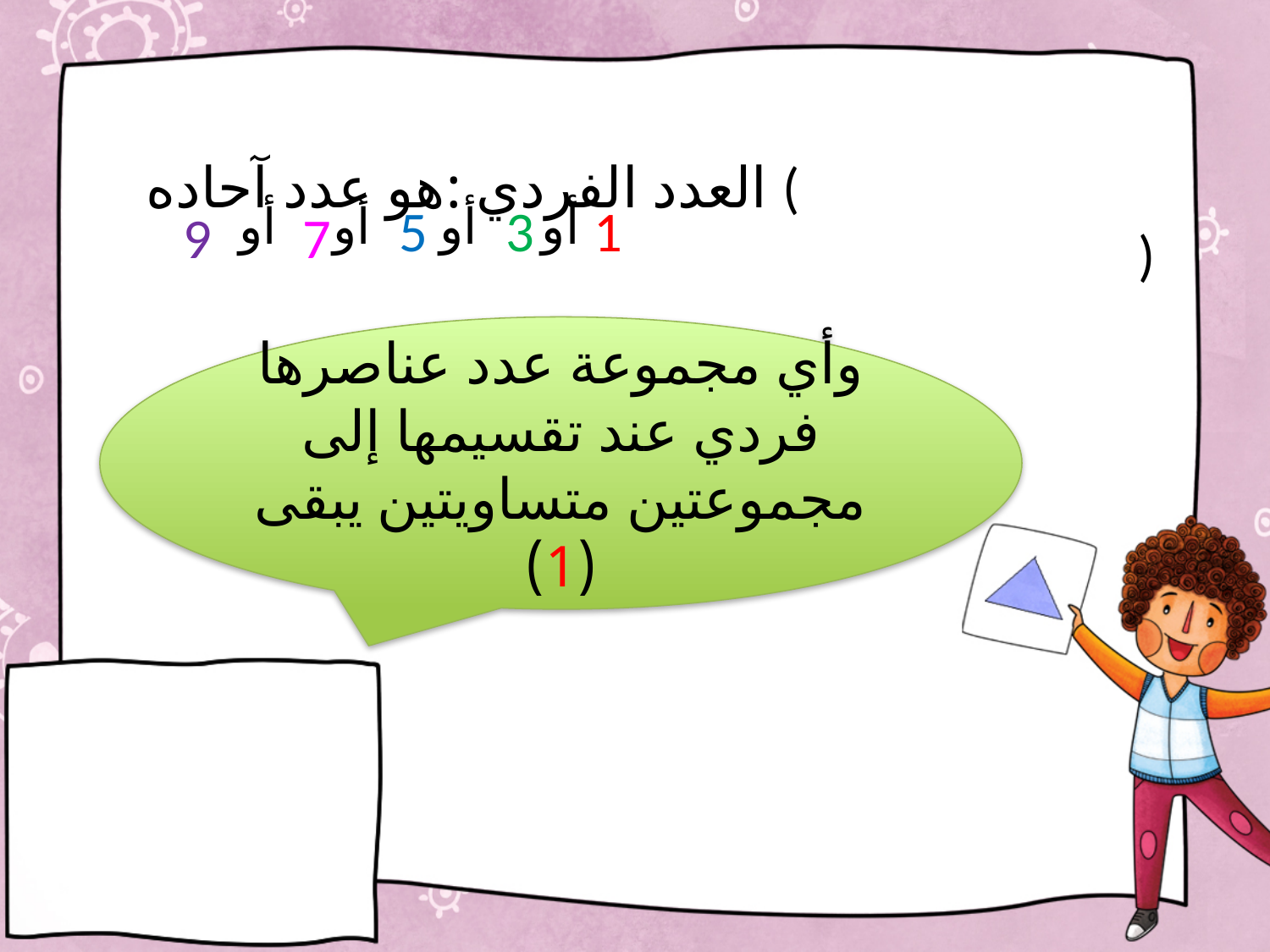

# العدد الفردي :هو عدد آحاده (                                )
أو
أو
5
أو
3
أو
1
7
9

وأي مجموعة عدد عناصرها فردي عند تقسيمها إلى مجموعتين متساويتين يبقى (1)